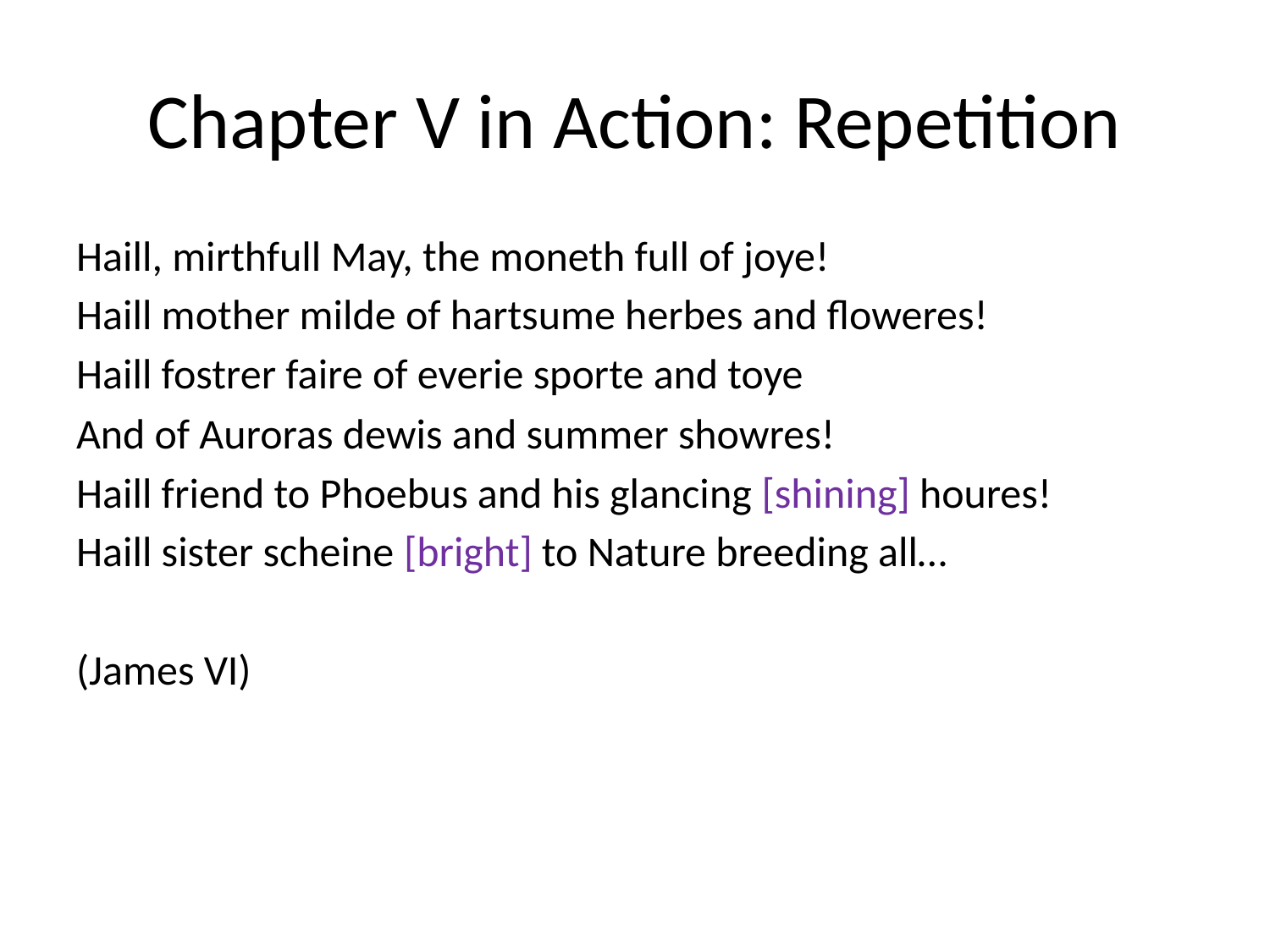

# Chapter V in Action: Repetition
Haill, mirthfull May, the moneth full of joye!
Haill mother milde of hartsume herbes and floweres!
Haill fostrer faire of everie sporte and toye
And of Auroras dewis and summer showres!
Haill friend to Phoebus and his glancing [shining] houres!
Haill sister scheine [bright] to Nature breeding all…

(James VI)